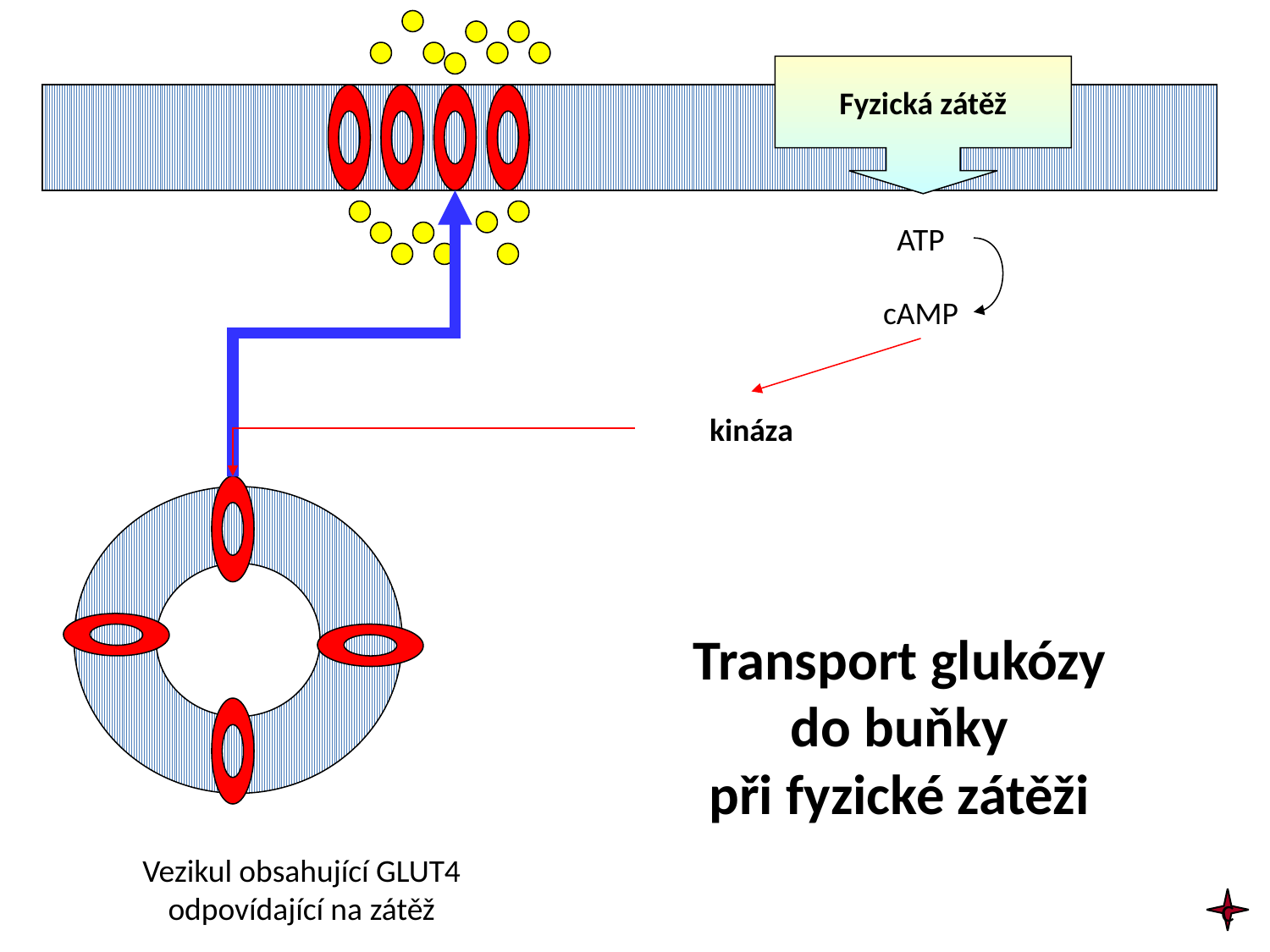

Fyzická zátěž

ATP

cAMP
kináza

Transport glukózy
do buňky
při fyzické zátěži

Vezikul obsahující GLUT4
odpovídající na zátěž
c